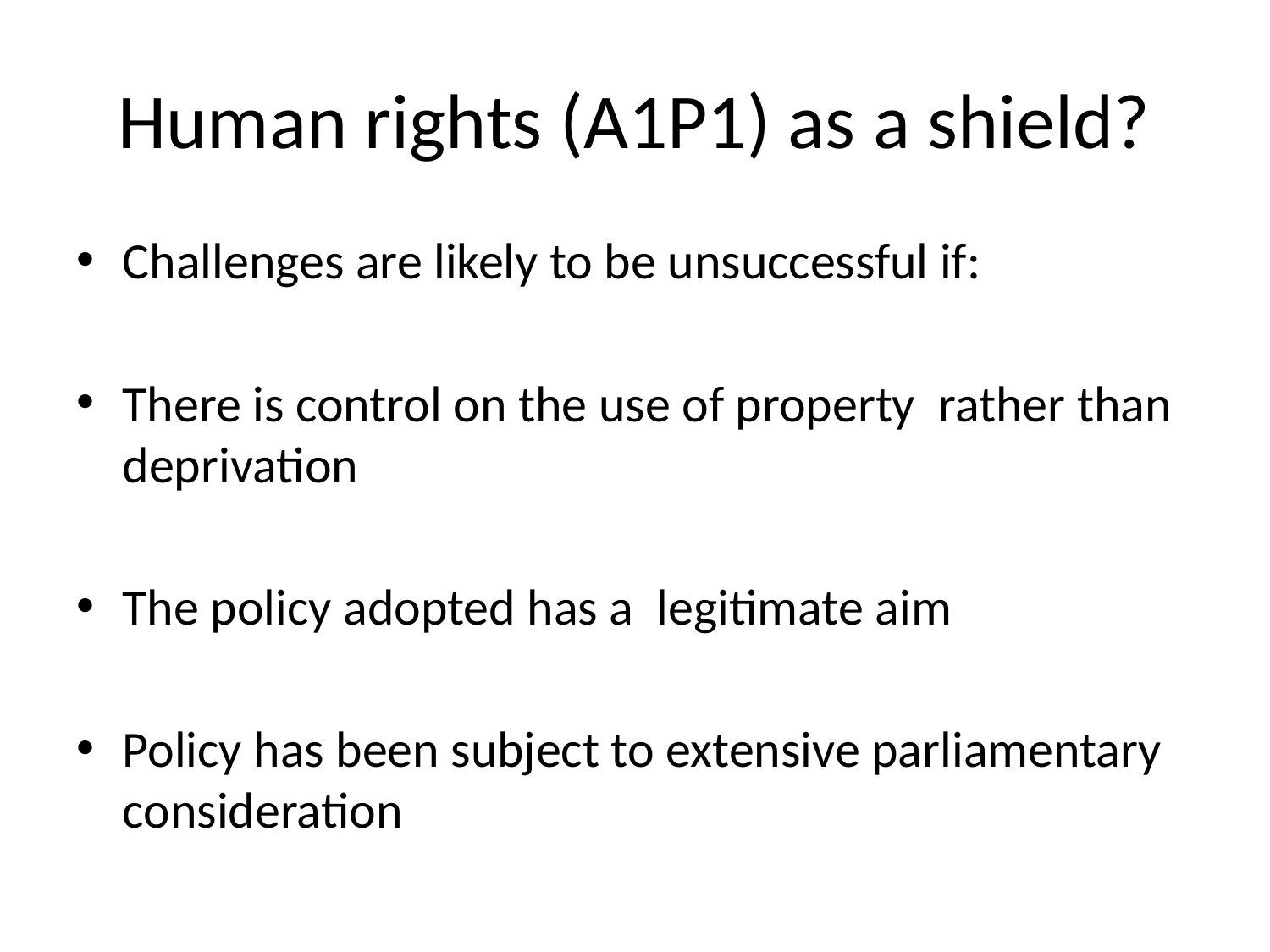

# Human rights (A1P1) as a shield?
Challenges are likely to be unsuccessful if:

There is control on the use of property  rather than deprivation

The policy adopted has a  legitimate aim

Policy has been subject to extensive parliamentary consideration